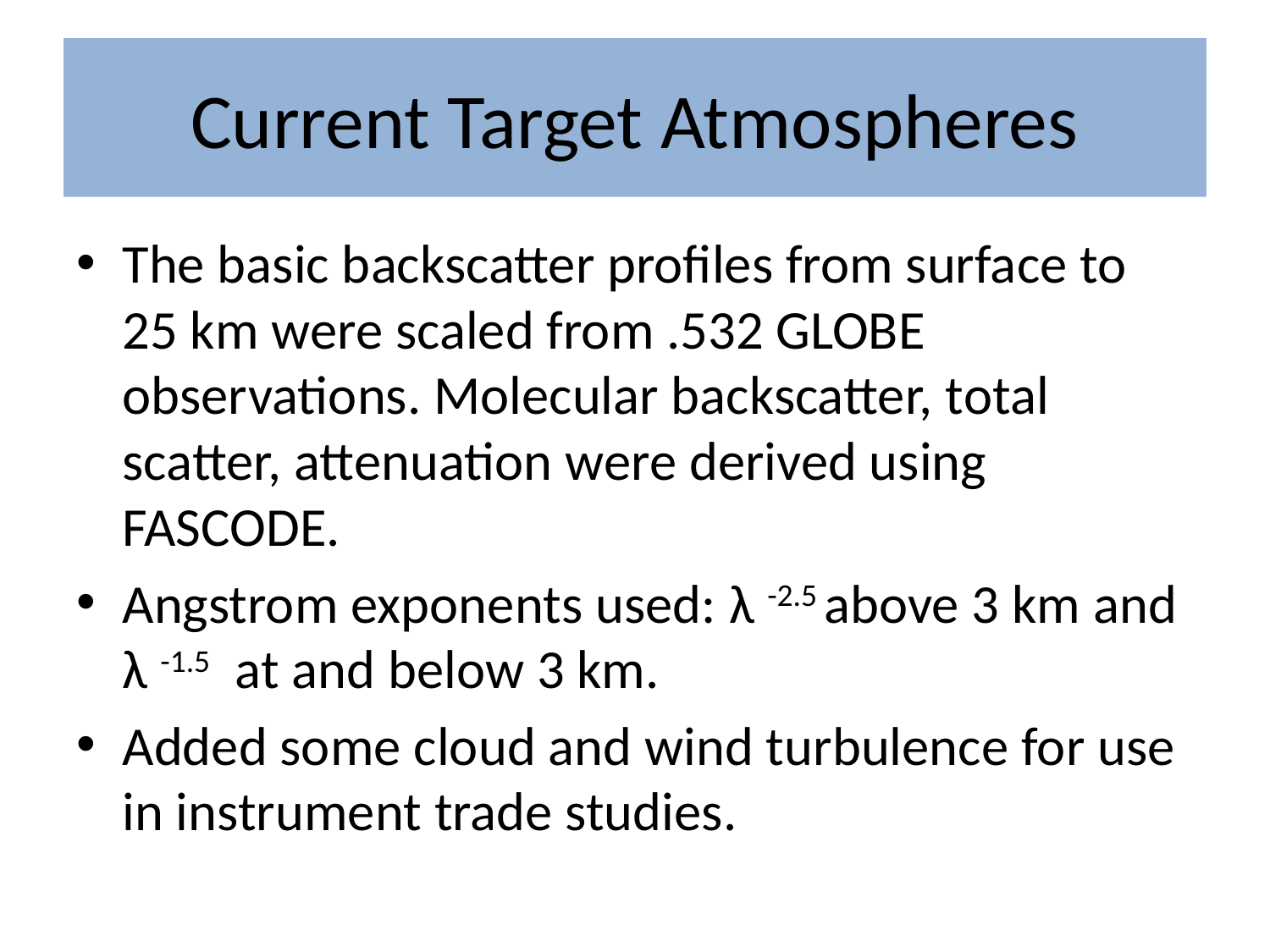

# Current Target Atmospheres
The basic backscatter profiles from surface to 25 km were scaled from .532 GLOBE observations. Molecular backscatter, total scatter, attenuation were derived using FASCODE.
Angstrom exponents used: λ -2.5 above 3 km and  λ -1.5  at and below 3 km.
Added some cloud and wind turbulence for use in instrument trade studies.